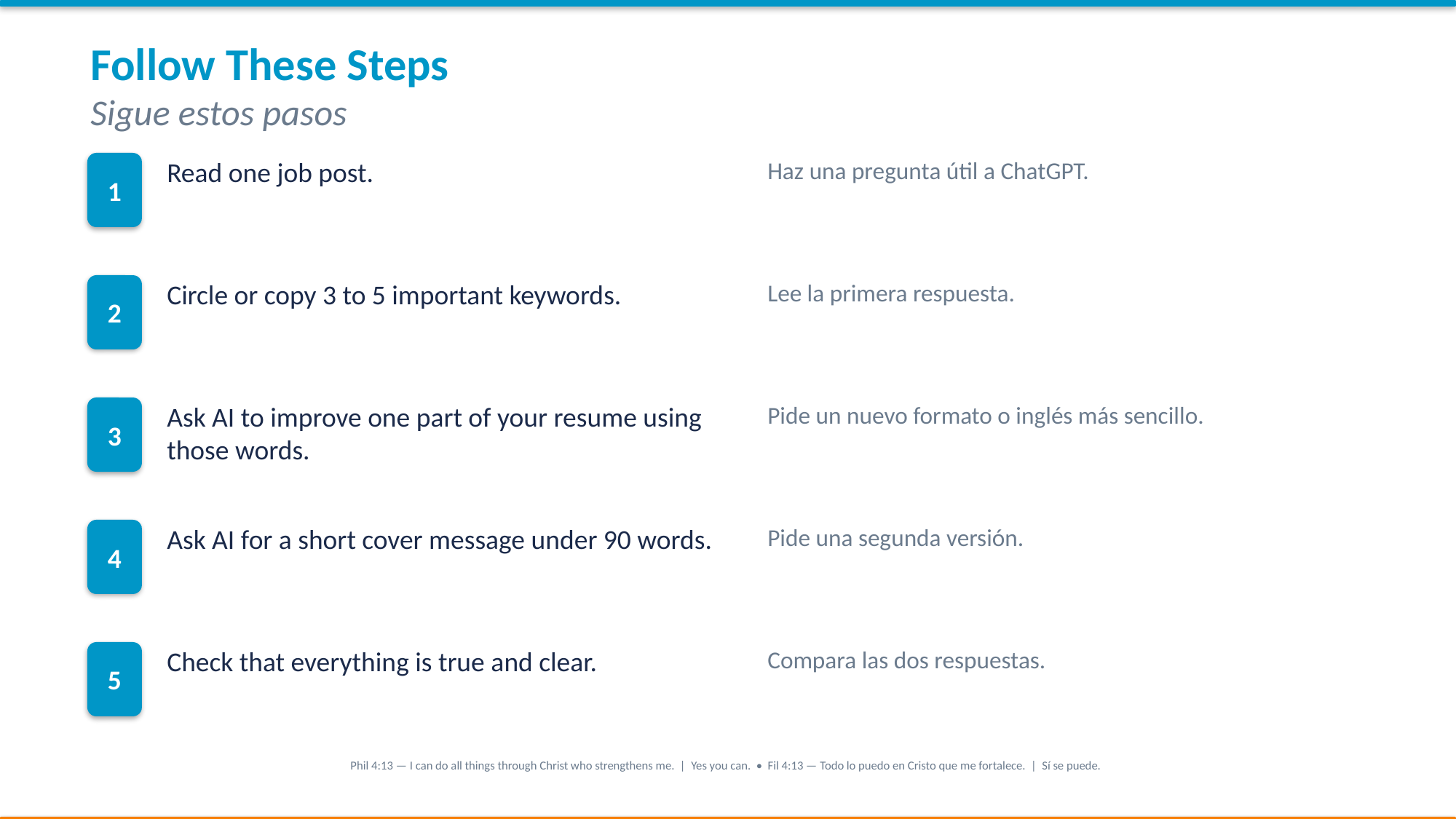

Follow These Steps
Sigue estos pasos
1
Read one job post.
Haz una pregunta útil a ChatGPT.
2
Circle or copy 3 to 5 important keywords.
Lee la primera respuesta.
3
Ask AI to improve one part of your resume using those words.
Pide un nuevo formato o inglés más sencillo.
4
Ask AI for a short cover message under 90 words.
Pide una segunda versión.
5
Check that everything is true and clear.
Compara las dos respuestas.
Phil 4:13 — I can do all things through Christ who strengthens me.  |  Yes you can.  •  Fil 4:13 — Todo lo puedo en Cristo que me fortalece.  |  Sí se puede.